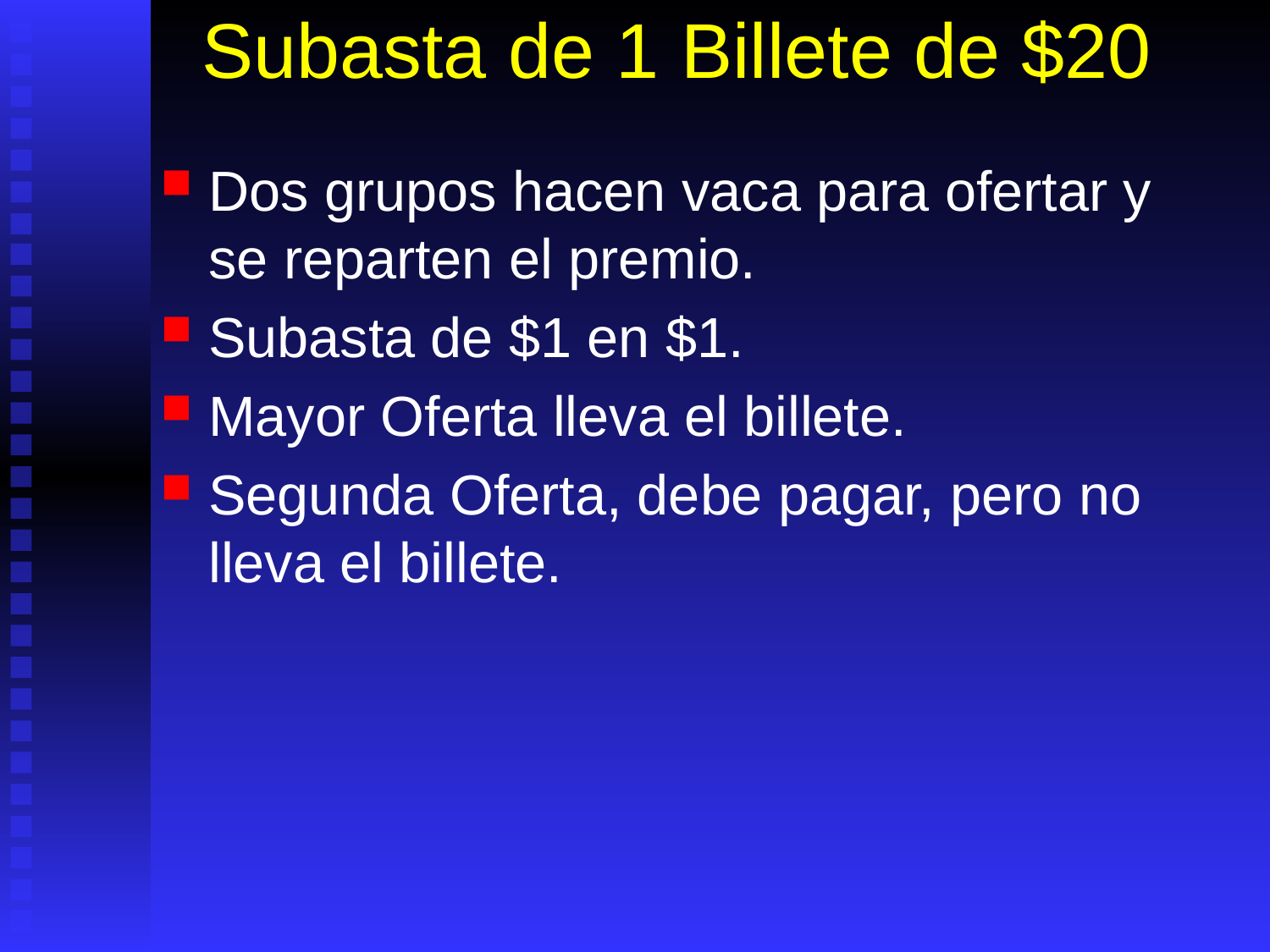

# Subasta de 1 Billete de $20
Dos grupos hacen vaca para ofertar y se reparten el premio.
Subasta de $1 en $1.
Mayor Oferta lleva el billete.
Segunda Oferta, debe pagar, pero no lleva el billete.